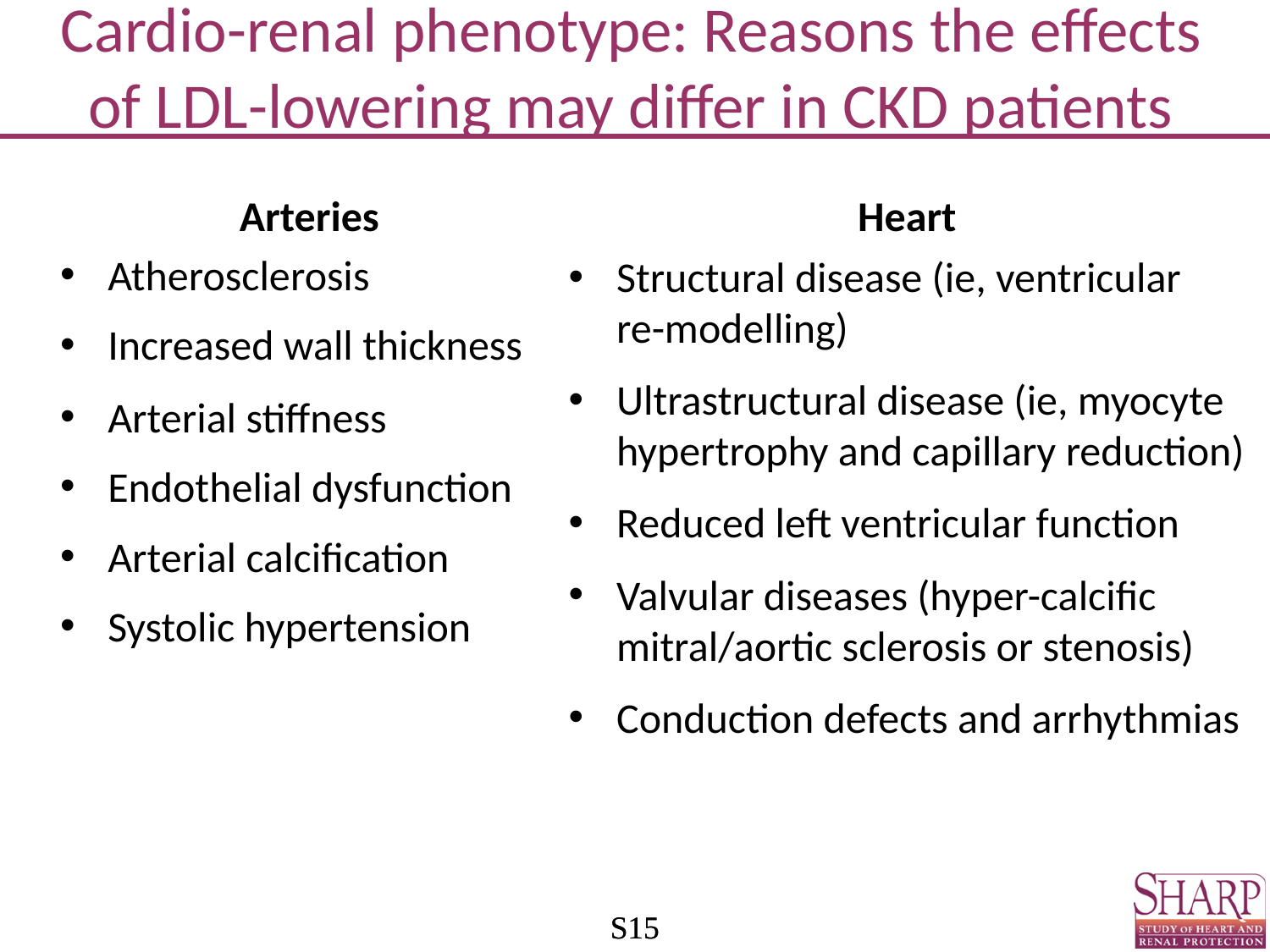

# Cardio-renal phenotype: Reasons the effects of LDL-lowering may differ in CKD patients
Arteries
Atherosclerosis
Increased wall thickness
Arterial stiffness
Endothelial dysfunction
Arterial calcification
Systolic hypertension

Heart
Structural disease (ie, ventricular  re-modelling)
Ultrastructural disease (ie, myocyte hypertrophy and capillary reduction)
Reduced left ventricular function
Valvular diseases (hyper-calcific mitral/aortic sclerosis or stenosis)
Conduction defects and arrhythmias